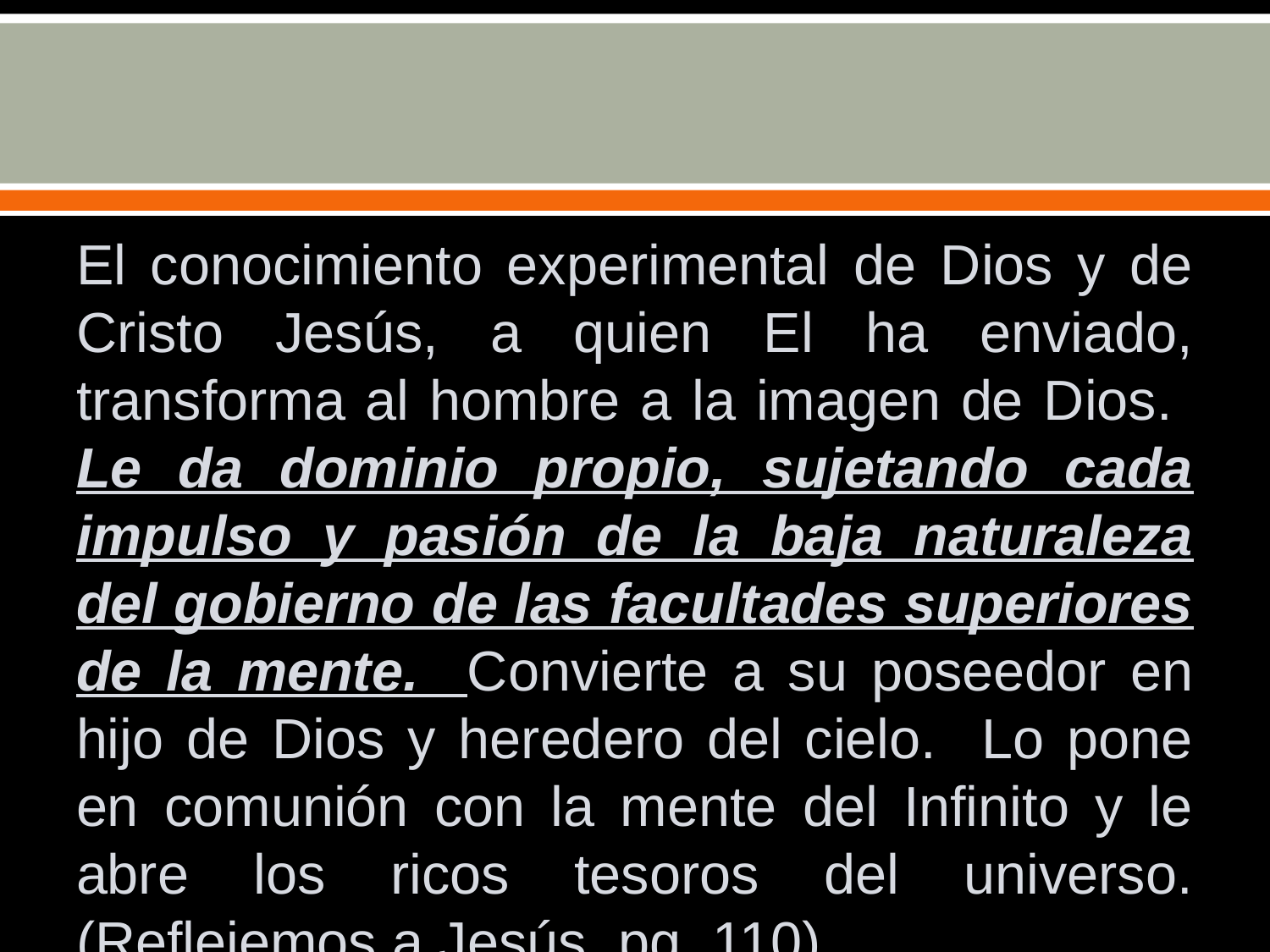

#
El conocimiento experimental de Dios y de Cristo Jesús, a quien El ha enviado, transforma al hombre a la imagen de Dios.  Le da dominio propio, sujetando cada impulso y pasión de la baja naturaleza del gobierno de las facultades superiores de la mente.  Convierte a su poseedor en hijo de Dios y heredero del cielo.  Lo pone en comunión con la mente del Infinito y le abre los ricos tesoros del universo.(Reflejemos a Jesús, pg. 110)